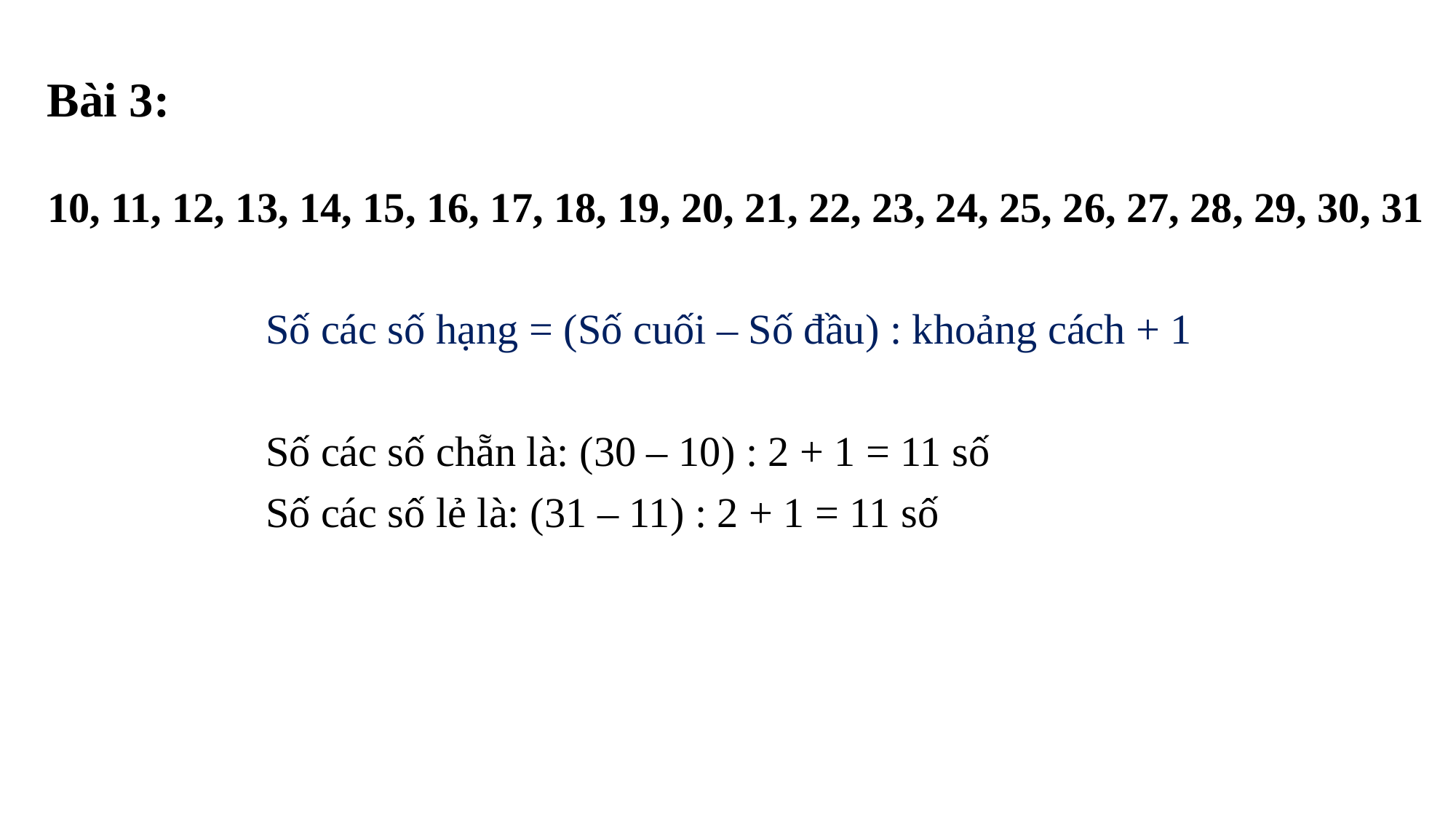

Bài 3:
10, 11, 12, 13, 14, 15, 16, 17, 18, 19, 20, 21, 22, 23, 24, 25, 26, 27, 28, 29, 30, 31

		Số các số hạng = (Số cuối – Số đầu) : khoảng cách + 1

		Số các số chẵn là: (30 – 10) : 2 + 1 = 11 số
		Số các số lẻ là: (31 – 11) : 2 + 1 = 11 số